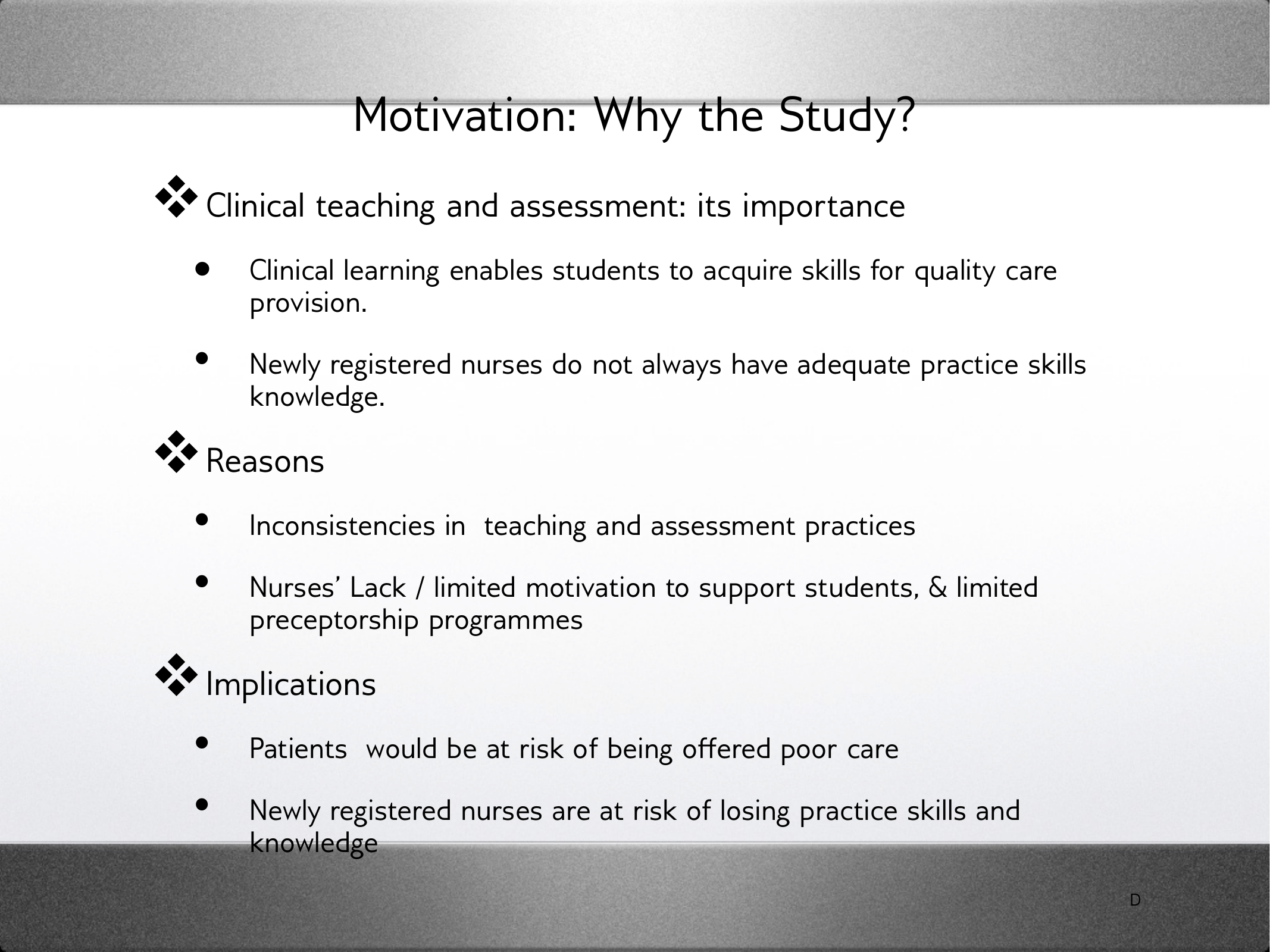

# Motivation: Why the Study?

Clinical teaching and assessment: its importance
Clinical learning enables students to acquire skills for quality care provision.
Newly registered nurses do not always have adequate practice skills knowledge.
Reasons
Inconsistencies in  teaching and assessment practices
Nurses’ Lack / limited motivation to support students, & limited preceptorship programmes
Implications
Patients  would be at risk of being offered poor care
Newly registered nurses are at risk of losing practice skills and knowledge
D